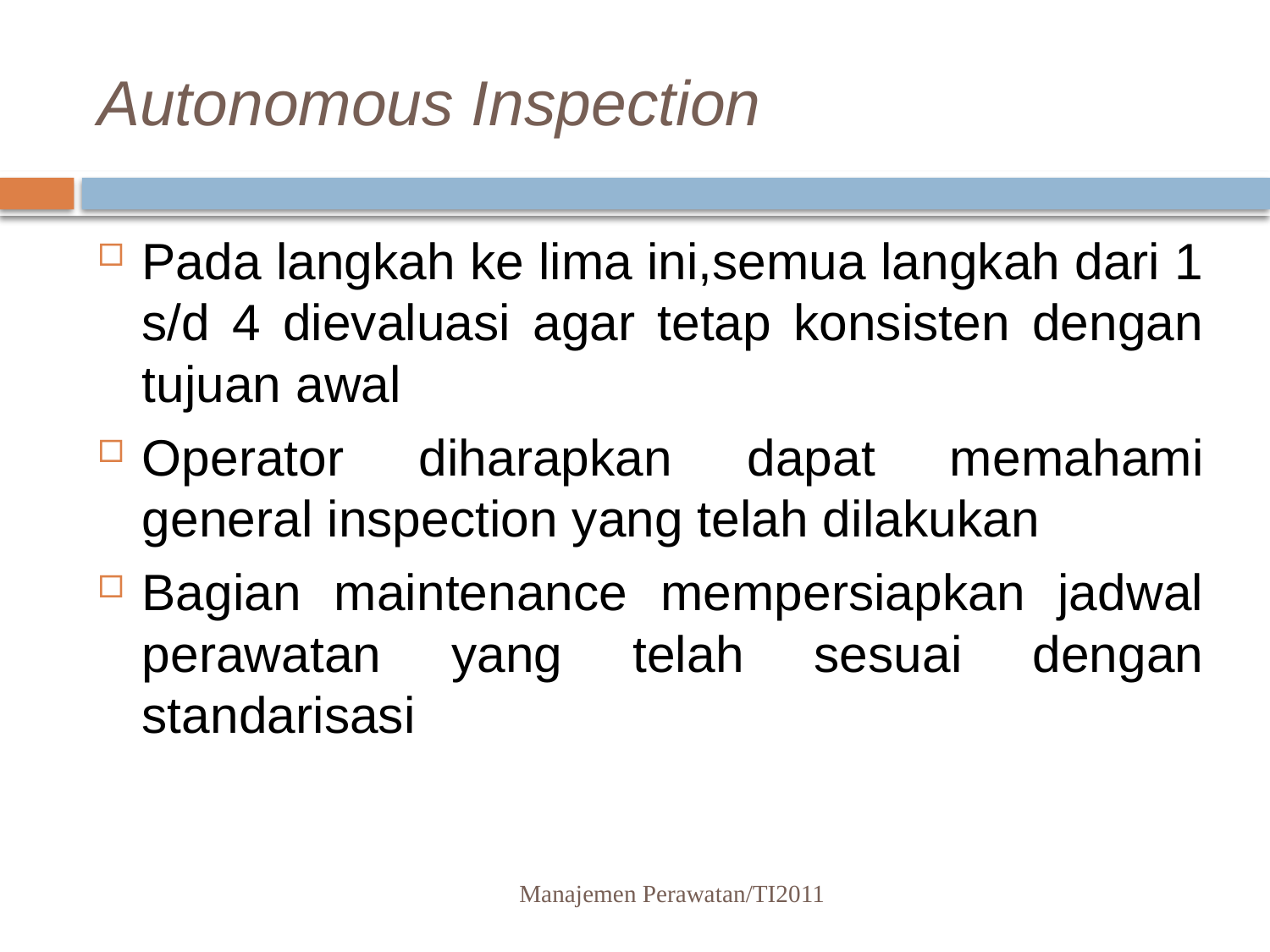

# Autonomous Inspection
Pada langkah ke lima ini,semua langkah dari 1 s/d 4 dievaluasi agar tetap konsisten dengan tujuan awal
Operator diharapkan dapat memahami general inspection yang telah dilakukan
Bagian maintenance mempersiapkan jadwal perawatan yang telah sesuai dengan standarisasi
Manajemen Perawatan/TI2011